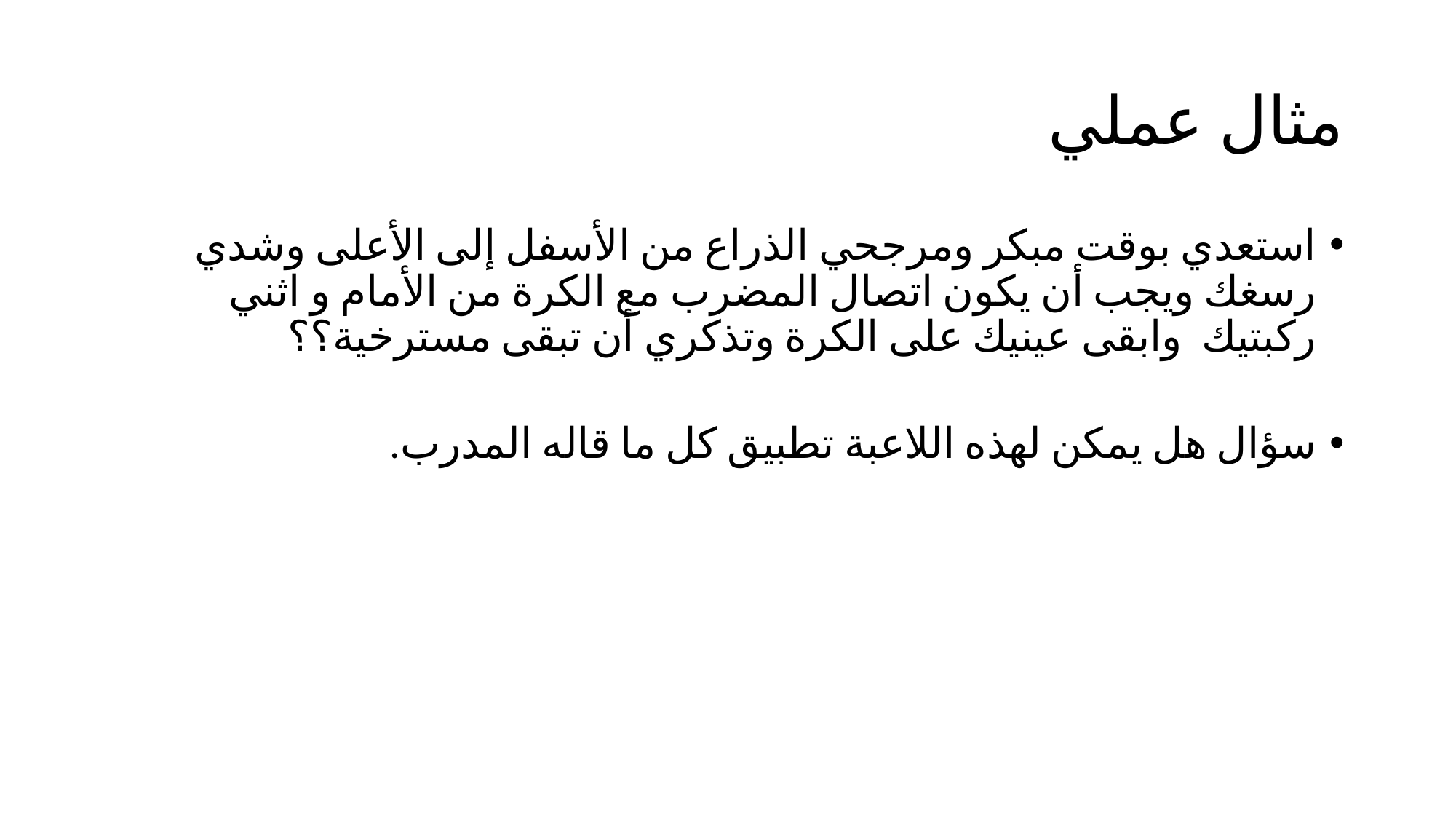

# ‏مثال عملي
‏استعدي بوقت مبكر ومرجحي الذراع من الأسفل إلى ‏الأعلى وشدي رسغك ‏ويجب أن يكون اتصال المضرب مع الكرة من الأمام و اثني ركبتيك  وابقى عينيك على الكرة وتذكري أن تبقى مسترخية؟؟

‏سؤال هل يمكن لهذه اللاعبة تطبيق كل ما قاله المدرب.